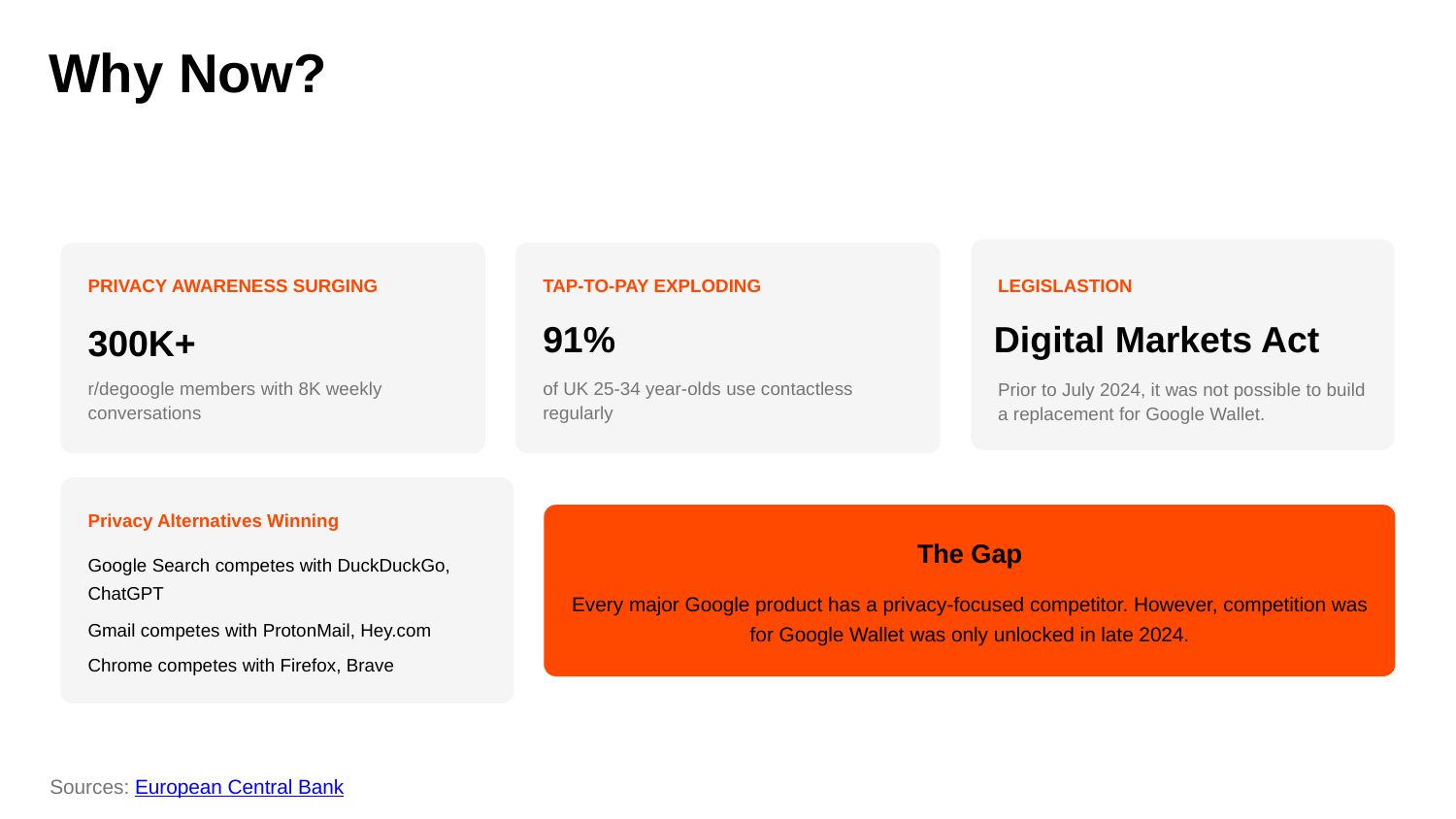

Why Now?

PRIVACY AWARENESS SURGING
TAP-TO-PAY EXPLODING
LEGISLASTION
91%
Digital Markets Act
300K+
r/degoogle members with 8K weekly conversations
of UK 25-34 year-olds use contactless regularly
Prior to July 2024, it was not possible to build a replacement for Google Wallet.

Privacy Alternatives Winning
The Gap
Google Search competes with DuckDuckGo, ChatGPT
Every major Google product has a privacy-focused competitor. However, competition was for Google Wallet was only unlocked in late 2024.
Gmail competes with ProtonMail, Hey.com
Chrome competes with Firefox, Brave
Sources: European Central Bank